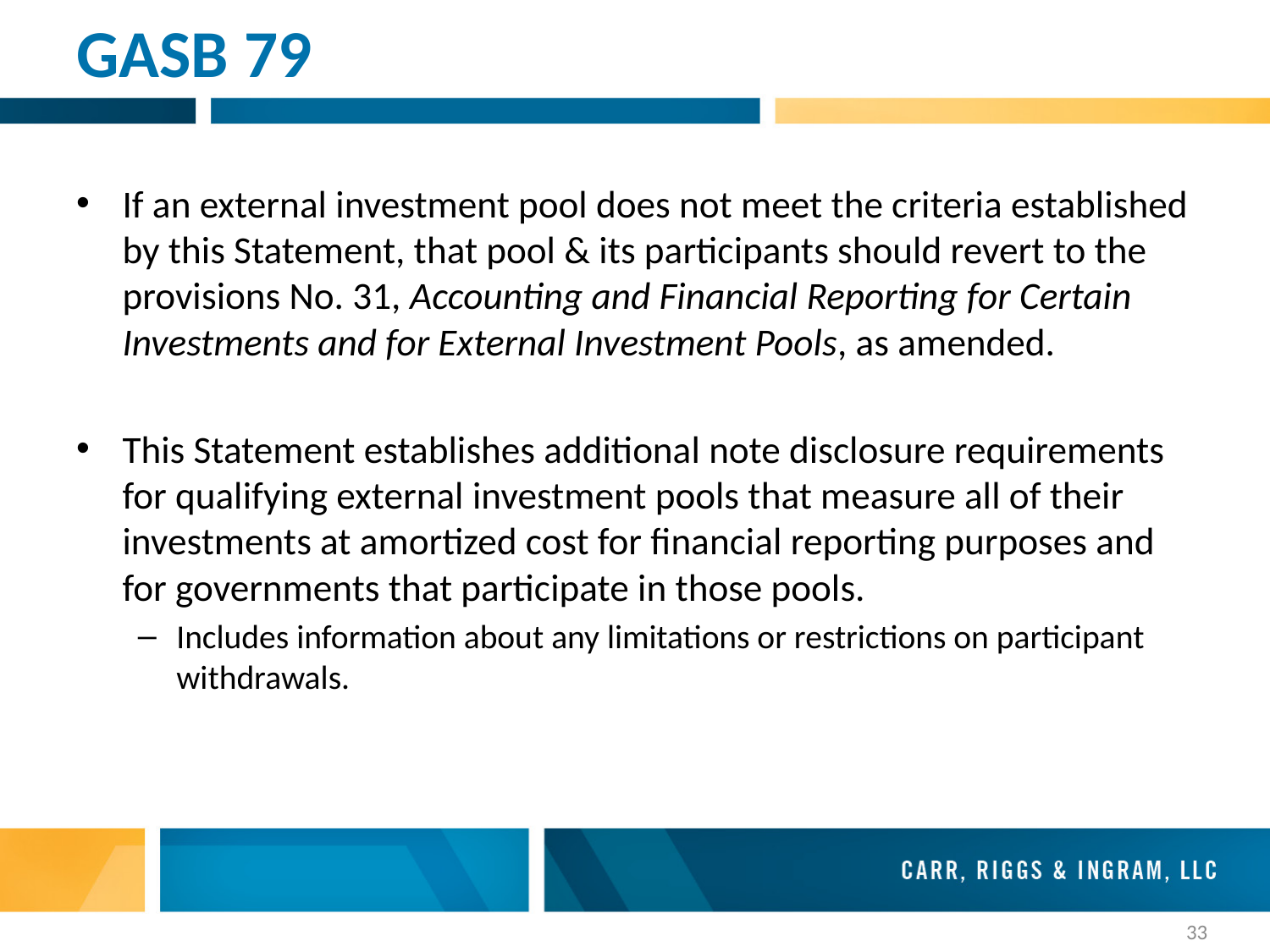

# GASB 79
If an external investment pool does not meet the criteria established by this Statement, that pool & its participants should revert to the provisions No. 31, Accounting and Financial Reporting for Certain Investments and for External Investment Pools, as amended.

This Statement establishes additional note disclosure requirements for qualifying external investment pools that measure all of their investments at amortized cost for financial reporting purposes and for governments that participate in those pools.
Includes information about any limitations or restrictions on participant withdrawals.